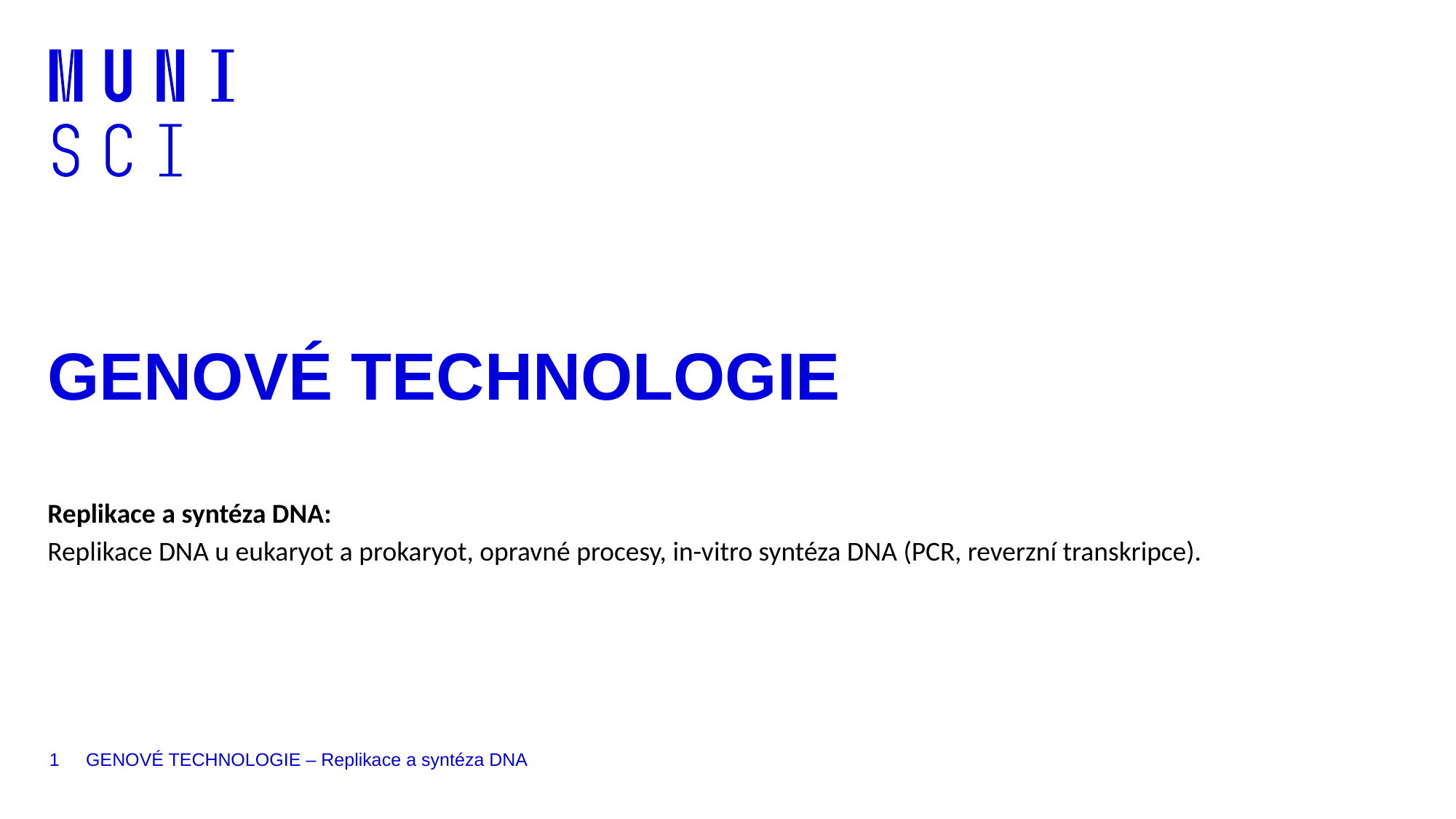

# GENOVÉ TECHNOLOGIE
Replikace a syntéza DNA:
Replikace DNA u eukaryot a prokaryot, opravné procesy, in-vitro syntéza DNA (PCR, reverzní transkripce).
1
GENOVÉ TECHNOLOGIE – Replikace a syntéza DNA